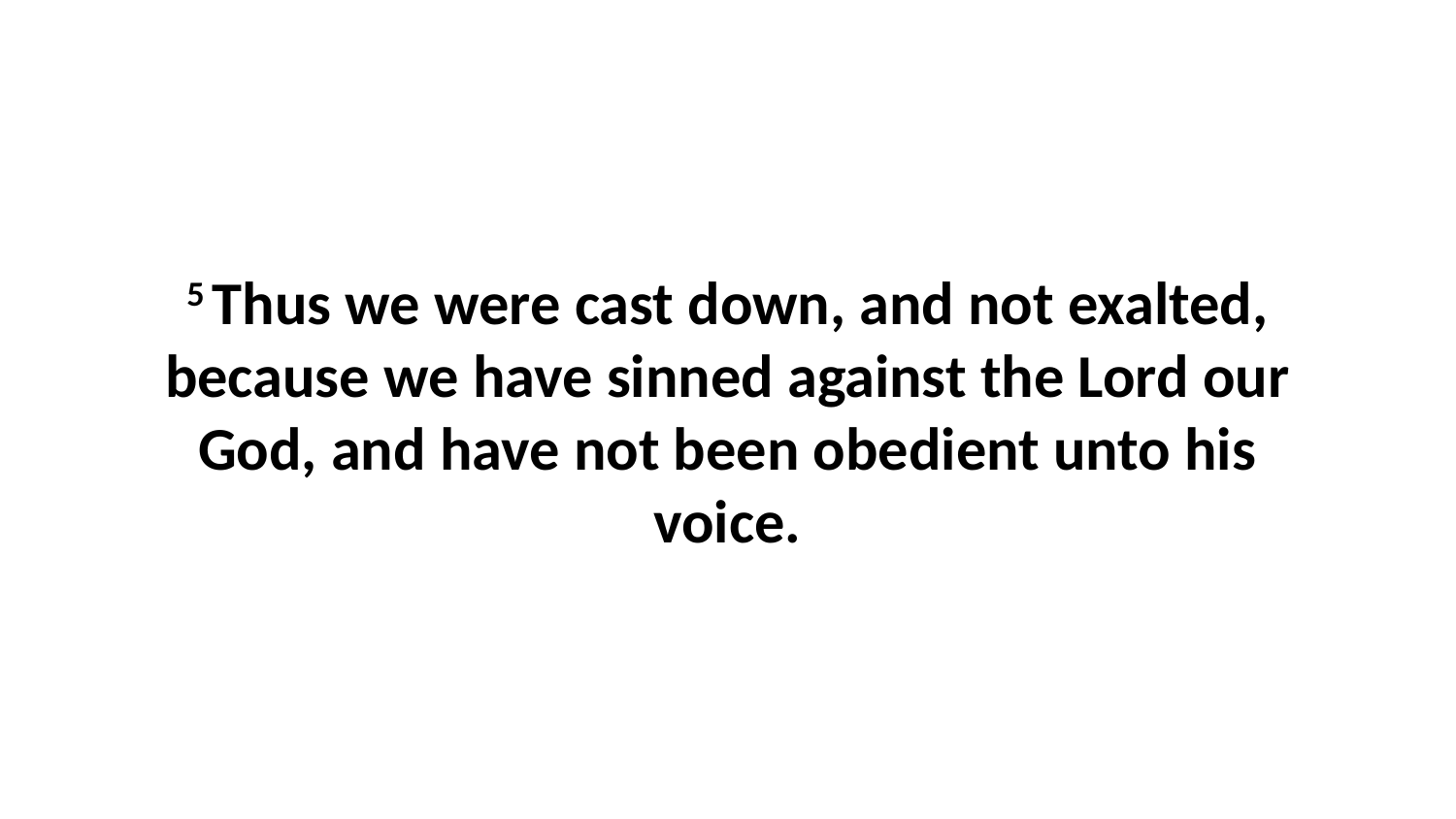

5 Thus we were cast down, and not exalted, because we have sinned against the Lord our God, and have not been obedient unto his voice.